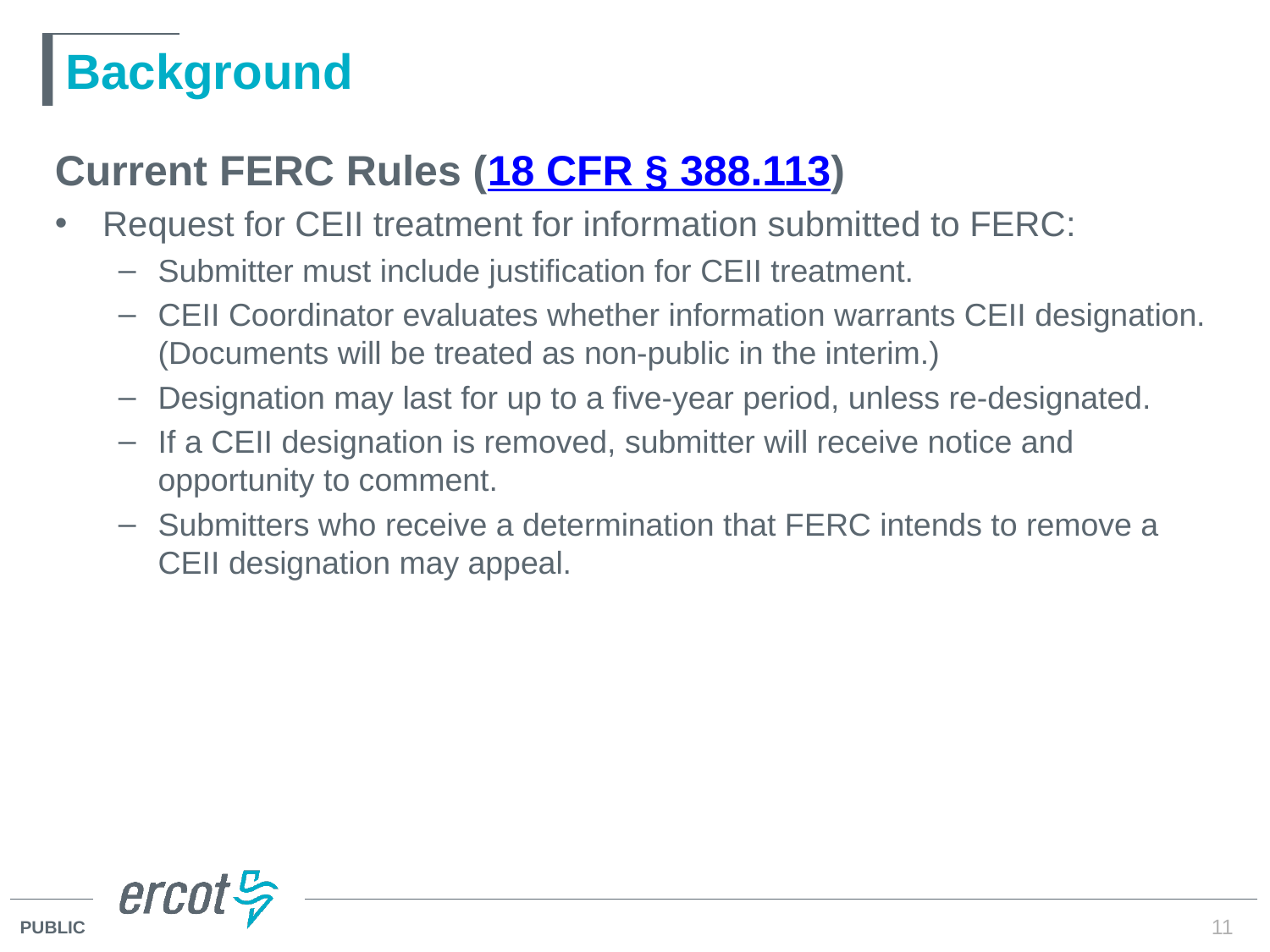

# Background
Current FERC Rules (18 CFR § 388.113)
Request for CEII treatment for information submitted to FERC:
Submitter must include justification for CEII treatment.
CEII Coordinator evaluates whether information warrants CEII designation. (Documents will be treated as non-public in the interim.)
Designation may last for up to a five-year period, unless re-designated.
If a CEII designation is removed, submitter will receive notice and opportunity to comment.
Submitters who receive a determination that FERC intends to remove a CEII designation may appeal.
11